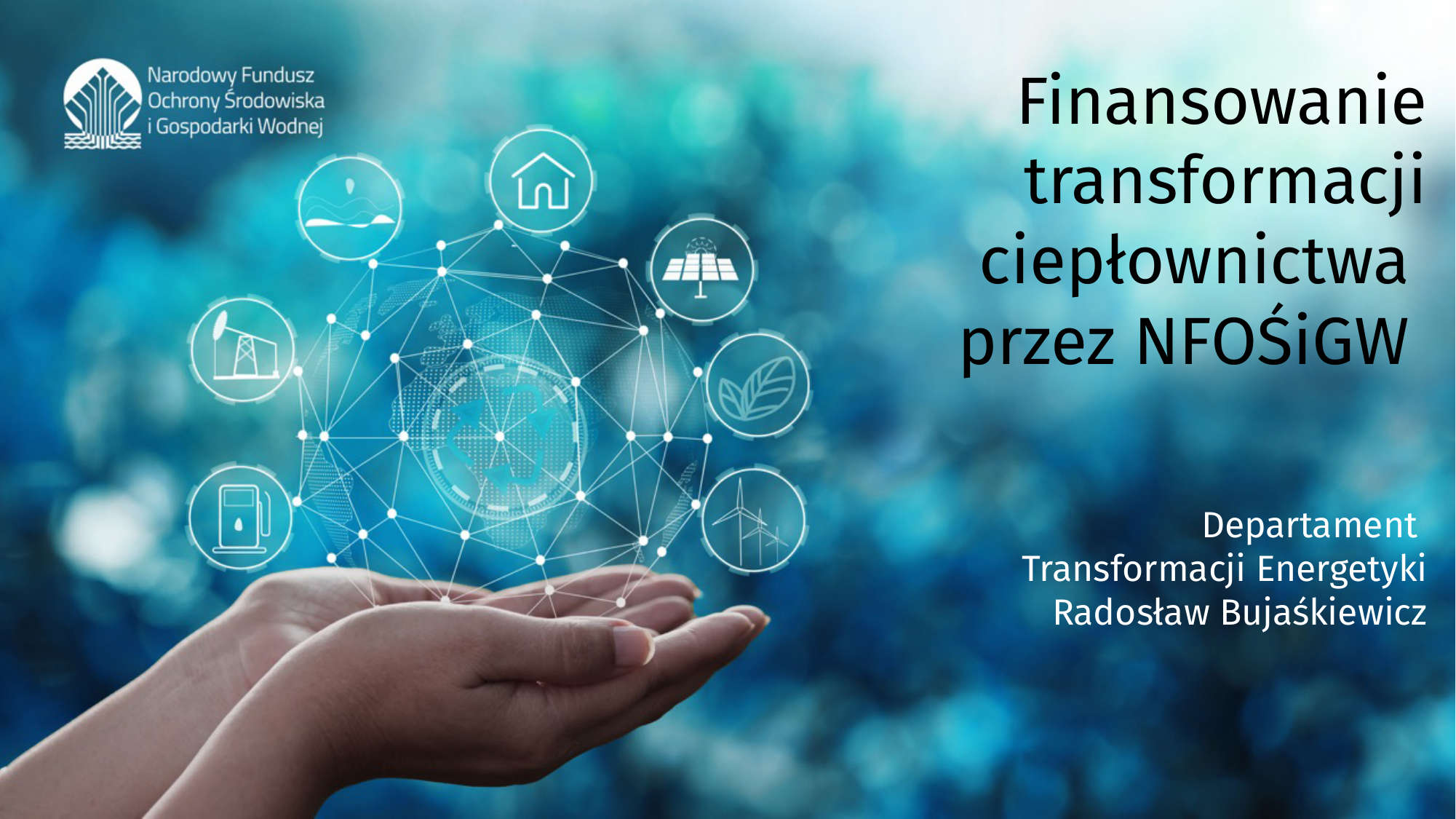

Finansowanie transformacji ciepłownictwa
przez NFOŚiGW
Departament
Transformacji Energetyki
Radosław Bujaśkiewicz